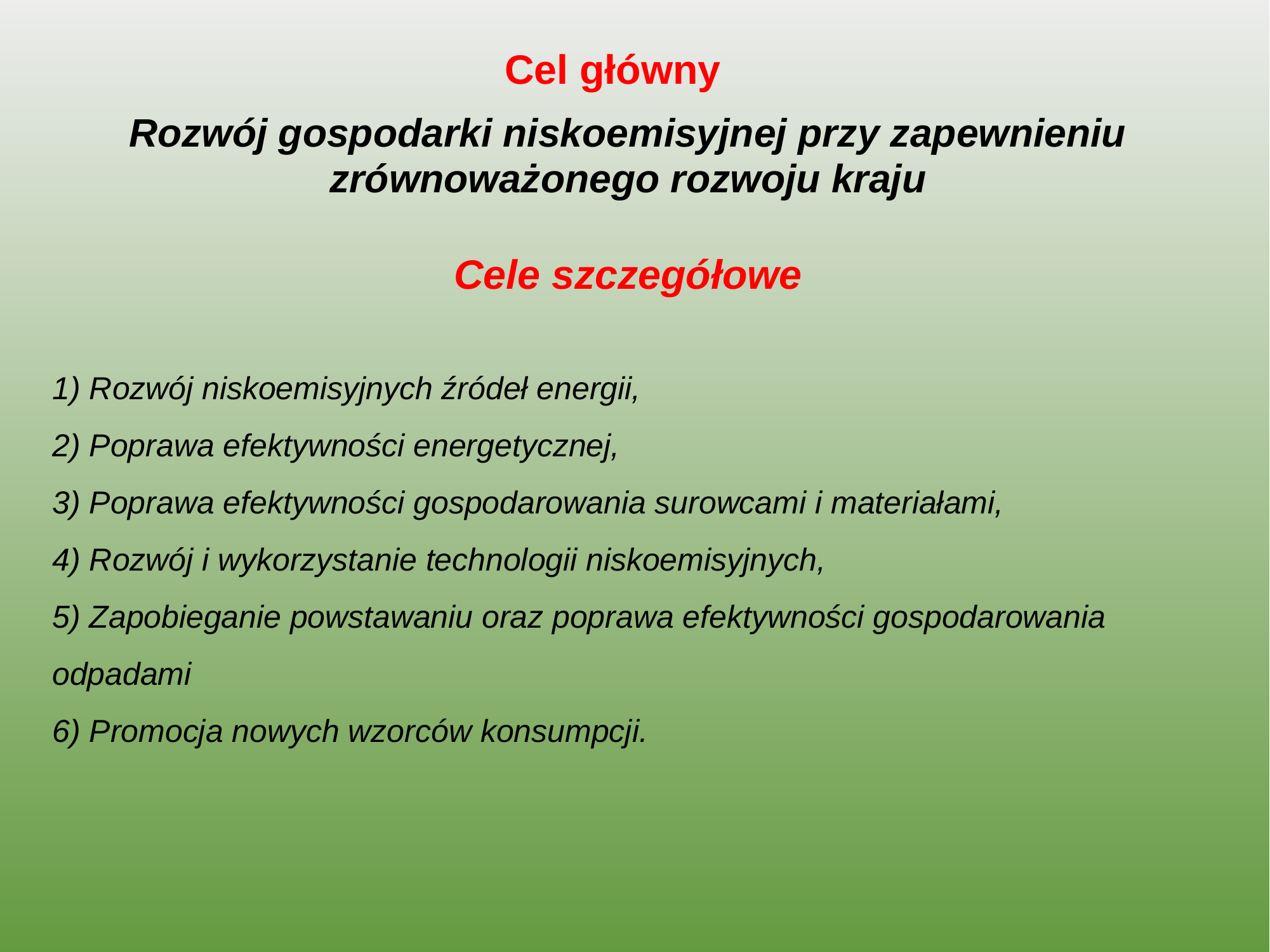

Cel główny
Rozwój gospodarki niskoemisyjnej przy zapewnieniu zrównoważonego rozwoju kraju

Cele szczegółowe

1) Rozwój niskoemisyjnych źródeł energii,
2) Poprawa efektywności energetycznej,
3) Poprawa efektywności gospodarowania surowcami i materiałami,
4) Rozwój i wykorzystanie technologii niskoemisyjnych,
5) Zapobieganie powstawaniu oraz poprawa efektywności gospodarowania odpadami
6) Promocja nowych wzorców konsumpcji.